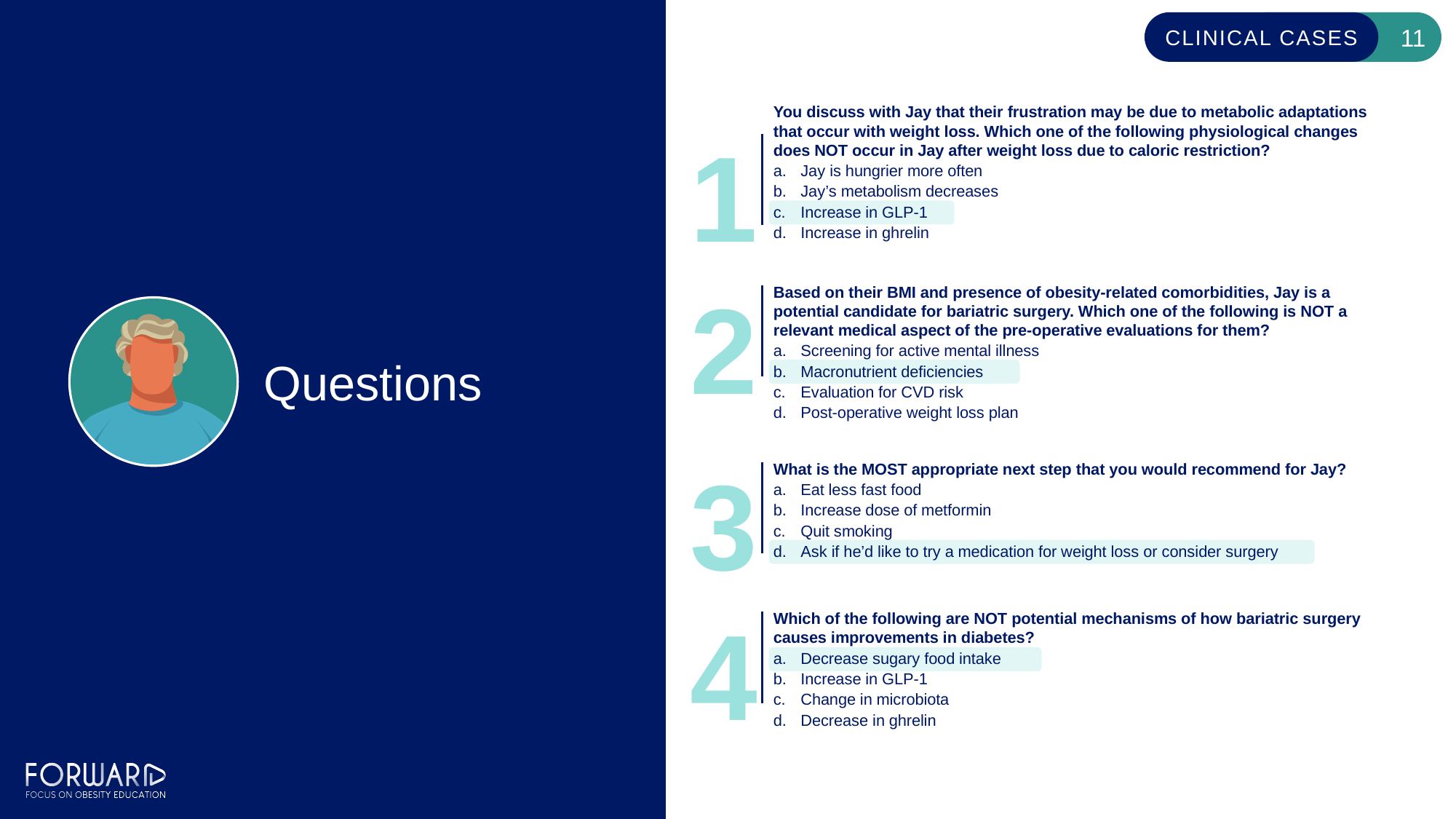

# Questions
1
You discuss with Jay that their frustration may be due to metabolic adaptations that occur with weight loss. Which one of the following physiological changes does NOT occur in Jay after weight loss due to caloric restriction?
Jay is hungrier more often
Jay’s metabolism decreases
Increase in GLP-1
Increase in ghrelin

2
Based on their BMI and presence of obesity-related comorbidities, Jay is a potential candidate for bariatric surgery. Which one of the following is NOT a relevant medical aspect of the pre-operative evaluations for them?
Screening for active mental illness
Macronutrient deficiencies
Evaluation for CVD risk
Post-operative weight loss plan

3
What is the MOST appropriate next step that you would recommend for Jay?
Eat less fast food
Increase dose of metformin
Quit smoking
Ask if he’d like to try a medication for weight loss or consider surgery

4
Which of the following are NOT potential mechanisms of how bariatric surgery causes improvements in diabetes?
Decrease sugary food intake
Increase in GLP-1
Change in microbiota
Decrease in ghrelin